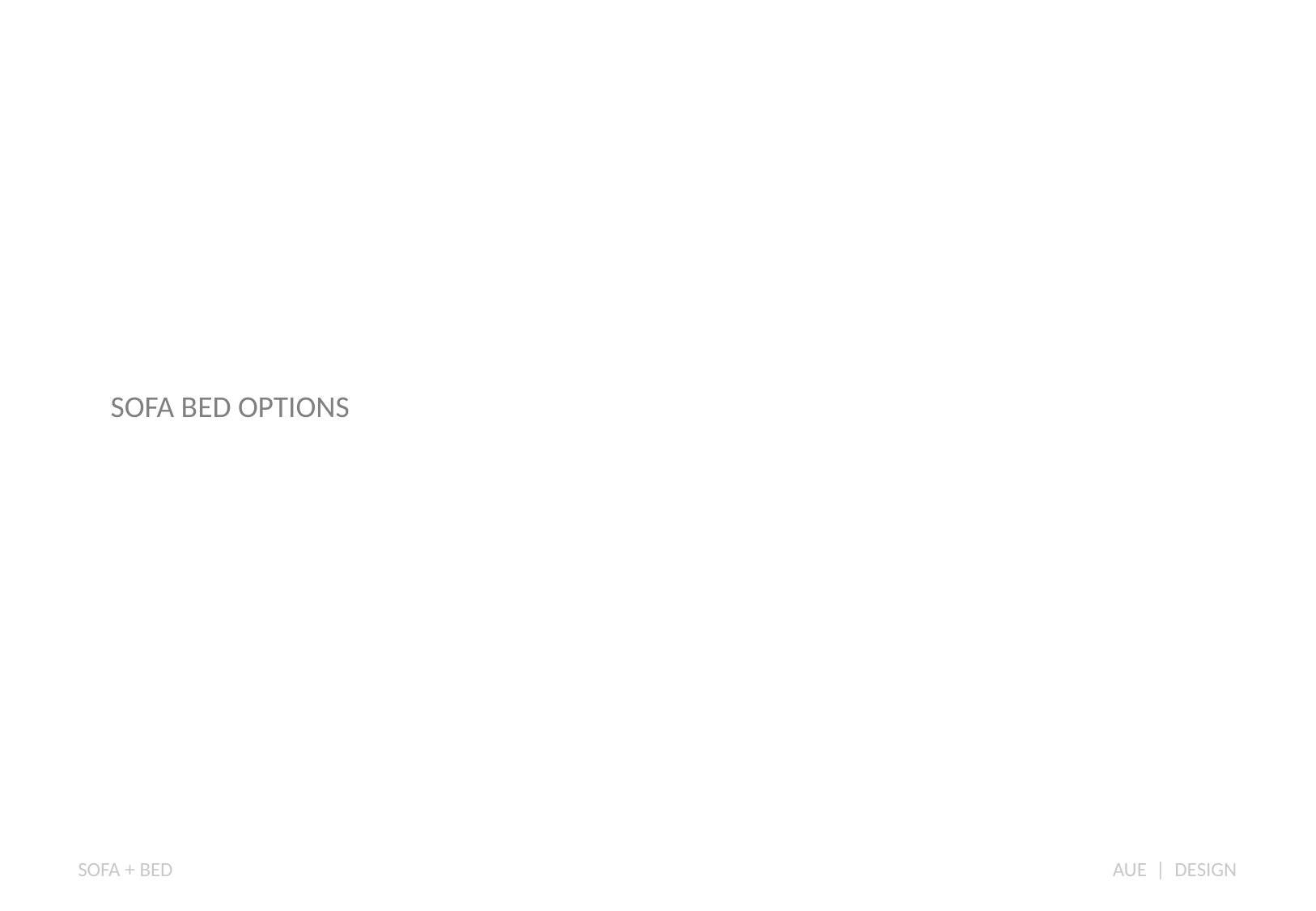

SOFA BED OPTIONS
SOFA + BED
AUE  |  DESIGN